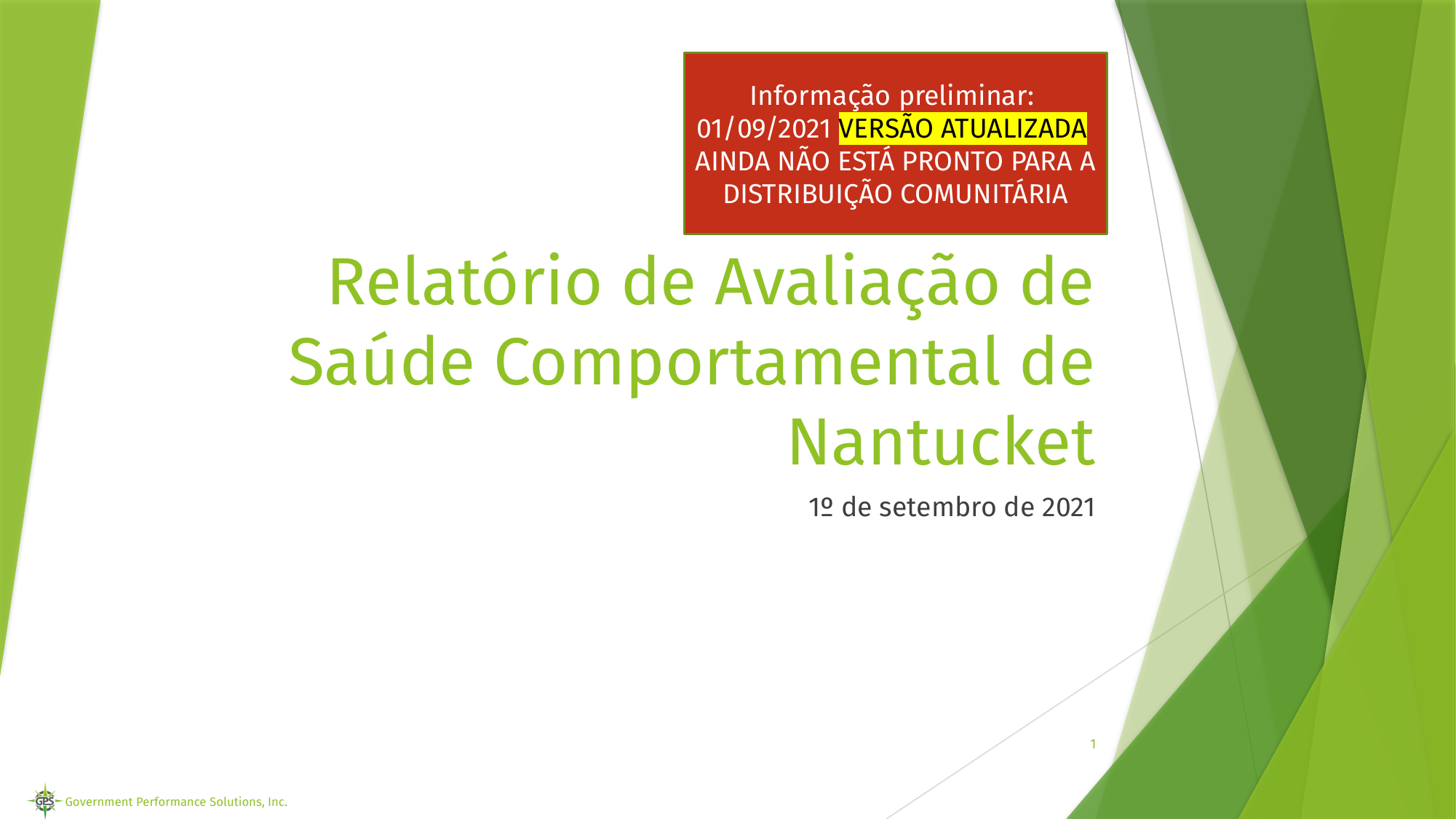

Informação preliminar:
01/09/2021 VERSÃO ATUALIZADA
AINDA NÃO ESTÁ PRONTO PARA A DISTRIBUIÇÃO COMUNITÁRIA
# Relatório de Avaliação de Saúde Comportamental de Nantucket
1º de setembro de 2021
1